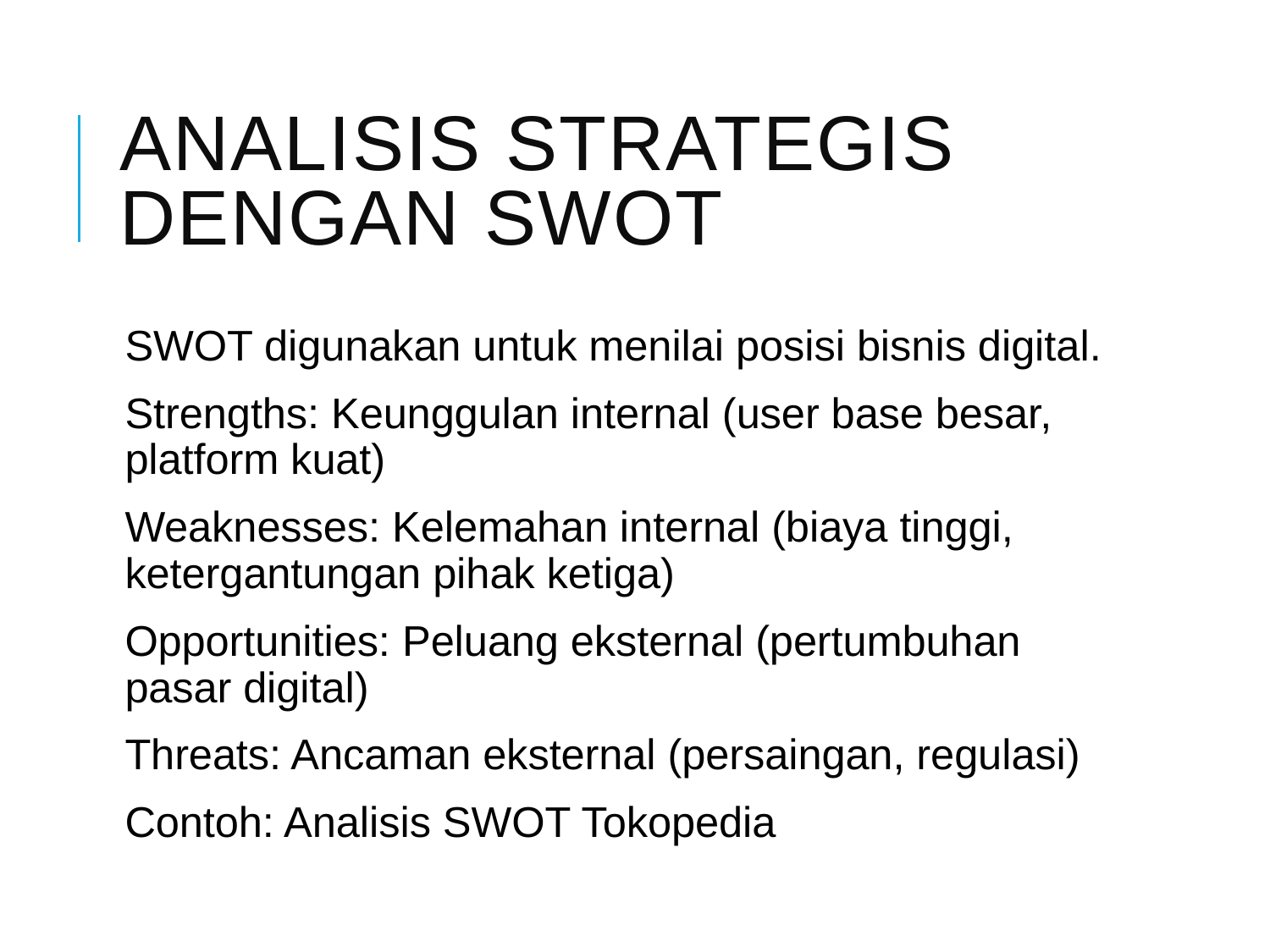

# Analisis Strategis dengan SWOT
SWOT digunakan untuk menilai posisi bisnis digital.
Strengths: Keunggulan internal (user base besar, platform kuat)
Weaknesses: Kelemahan internal (biaya tinggi, ketergantungan pihak ketiga)
Opportunities: Peluang eksternal (pertumbuhan pasar digital)
Threats: Ancaman eksternal (persaingan, regulasi)
Contoh: Analisis SWOT Tokopedia